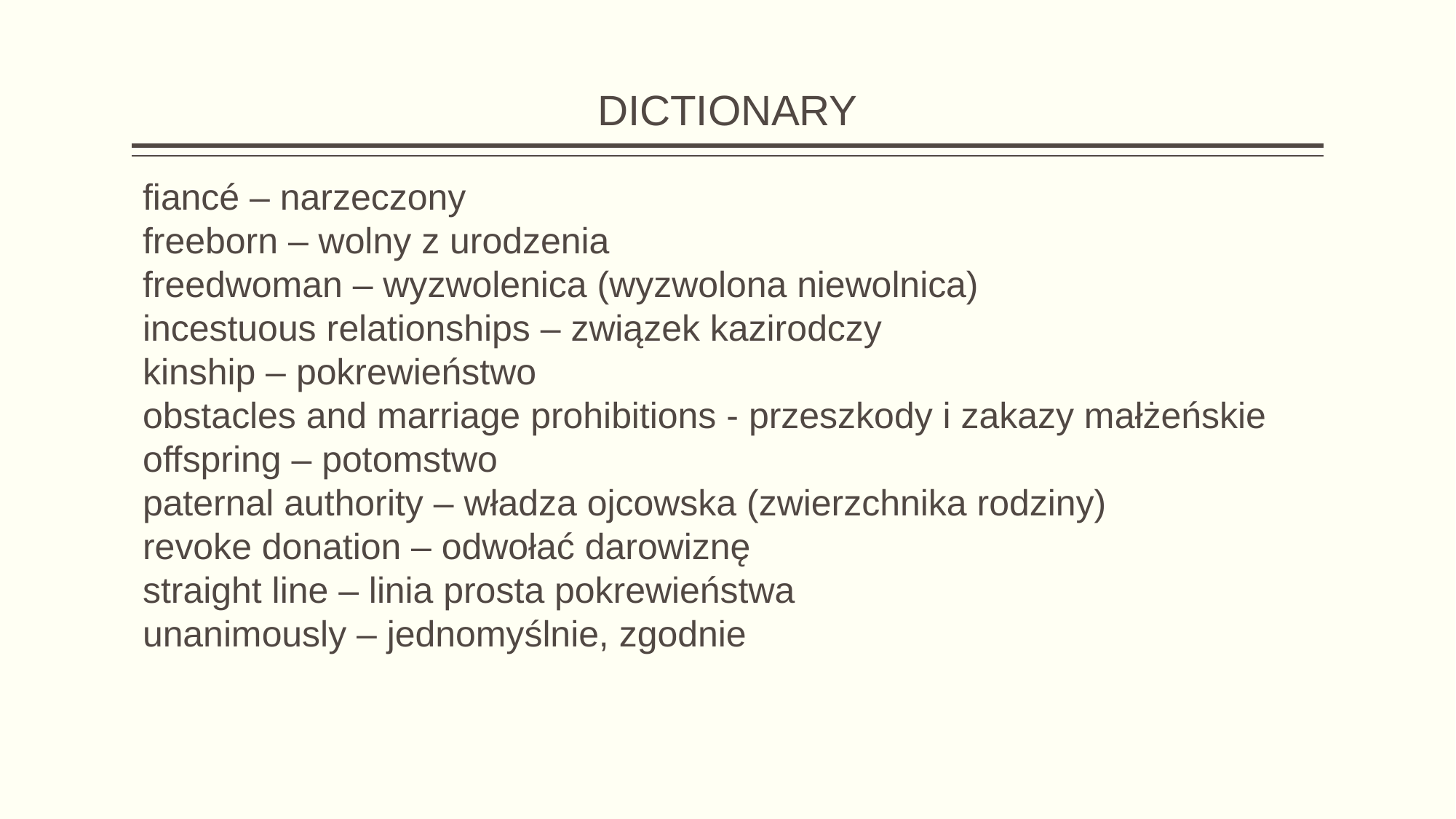

# DICTIONARY
fiancé – narzeczony
freeborn – wolny z urodzenia
freedwoman – wyzwolenica (wyzwolona niewolnica)
incestuous relationships – związek kazirodczy
kinship – pokrewieństwo
obstacles and marriage prohibitions - przeszkody i zakazy małżeńskie
offspring – potomstwo
paternal authority – władza ojcowska (zwierzchnika rodziny)
revoke donation – odwołać darowiznę
straight line – linia prosta pokrewieństwa
unanimously – jednomyślnie, zgodnie